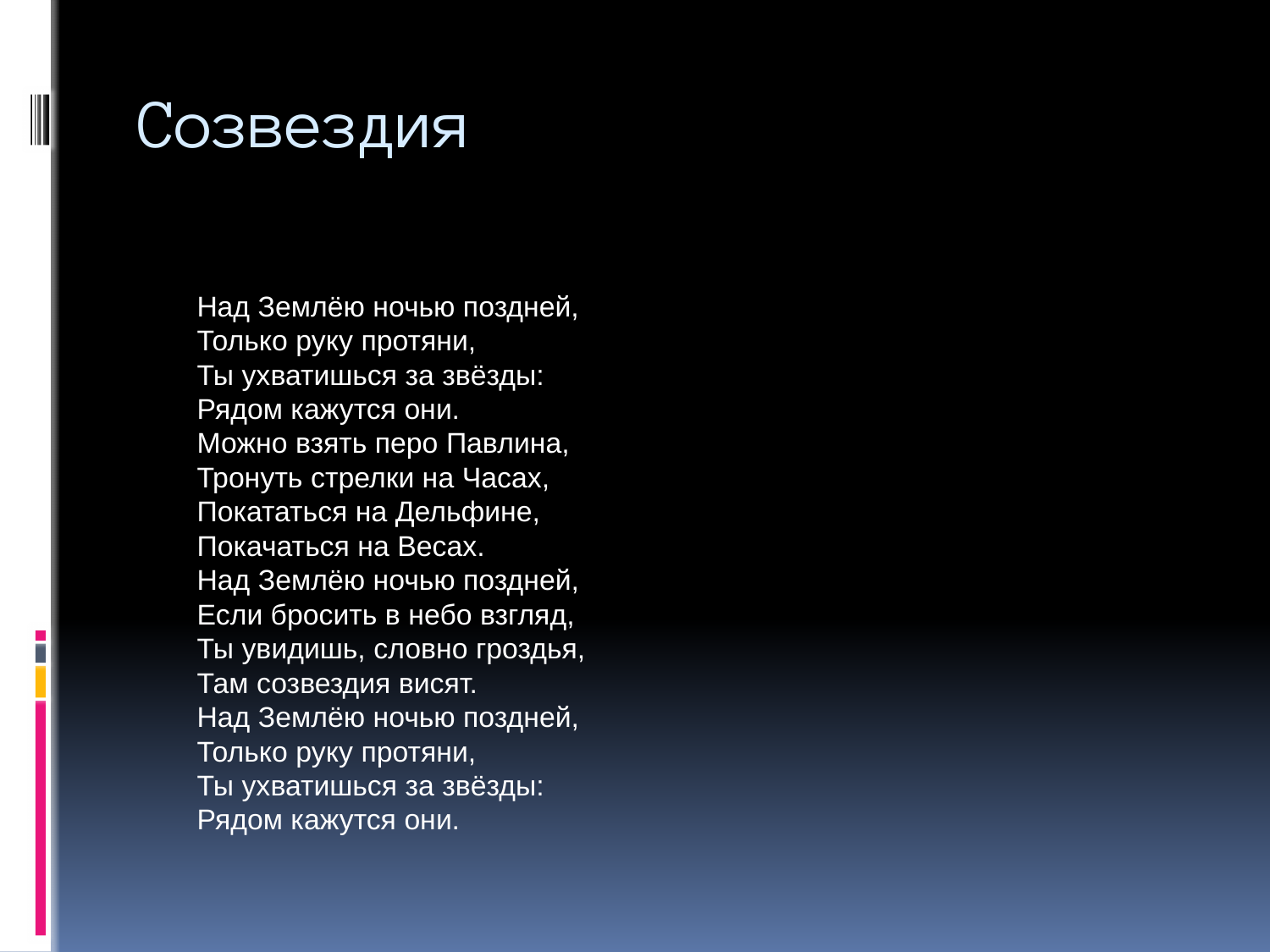

# Созвездия
 Над Землёю ночью поздней,
 Только руку протяни,
 Ты ухватишься за звёзды:
 Рядом кажутся они.
 Можно взять перо Павлина,
 Тронуть стрелки на Часах,
 Покататься на Дельфине,
 Покачаться на Весах.
 Над Землёю ночью поздней,
 Если бросить в небо взгляд,
 Ты увидишь, словно гроздья,
 Там созвездия висят.
 Над Землёю ночью поздней,
 Только руку протяни,
 Ты ухватишься за звёзды:
 Рядом кажутся они.